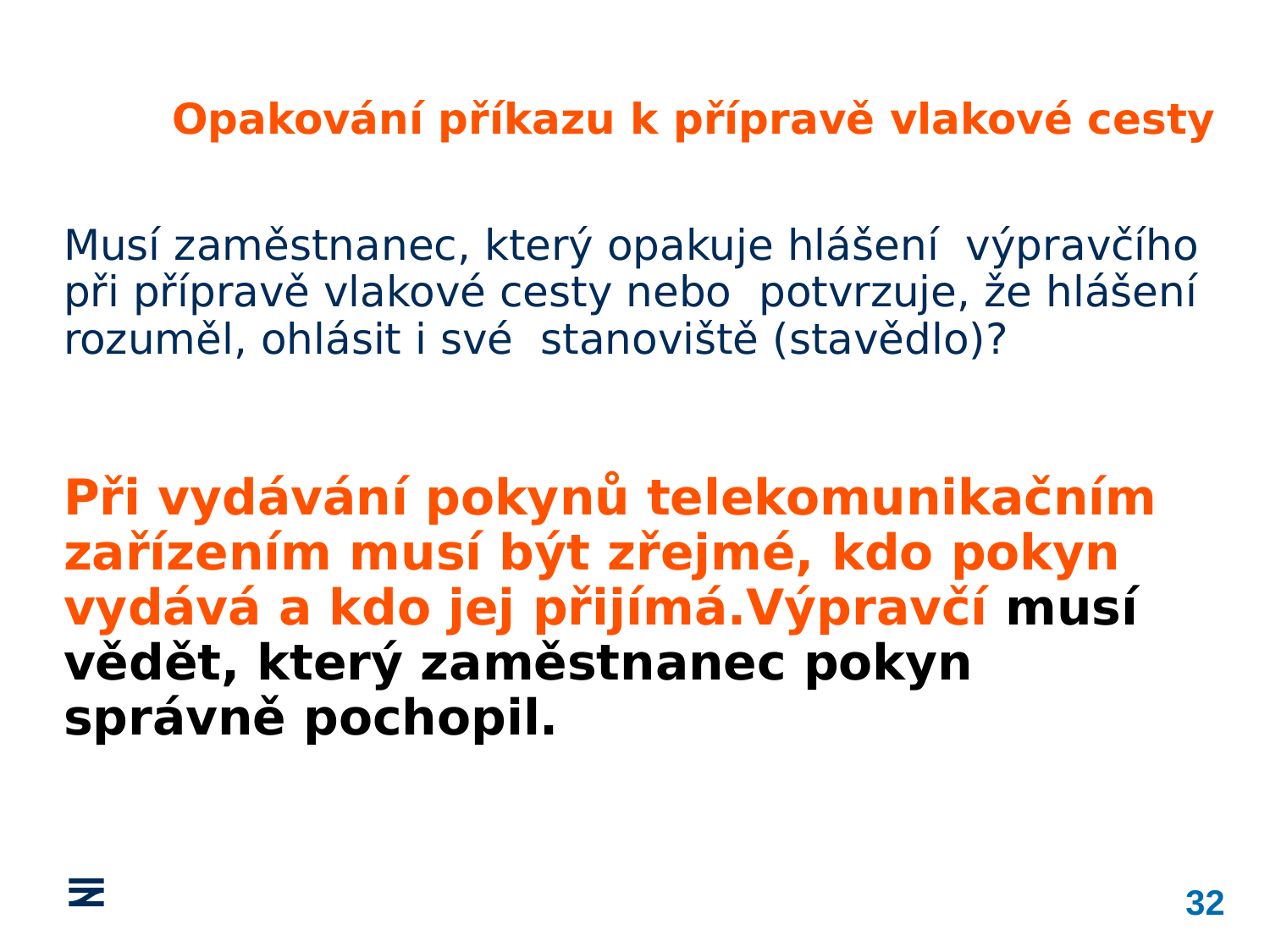

Opakování příkazu k přípravě vlakové cesty

Musí zaměstnanec, který opakuje hlášení  výpravčího při přípravě vlakové cesty nebo  potvrzuje, že hlášení rozuměl, ohlásit i své  stanoviště (stavědlo)?

Při vydávání pokynů telekomunikačním zařízením musí být zřejmé, kdo pokyn vydává a kdo jej přijímá.Výpravčí musí vědět, který zaměstnanec pokyn správně pochopil.

32